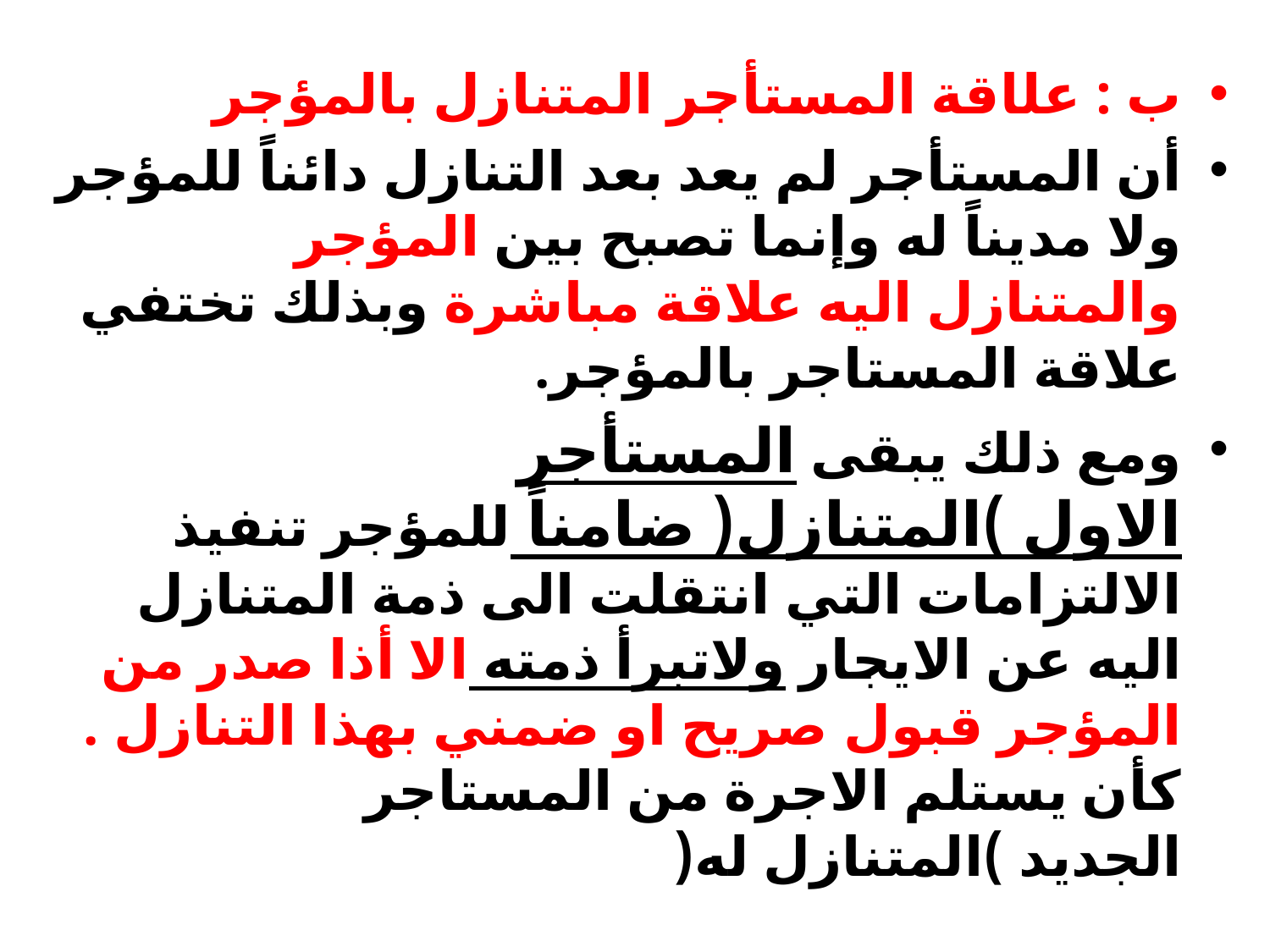

#
ب : علاقة المستأجر المتنازل بالمؤجر
أن المستأجر لم يعد بعد التنازل دائناً للمؤجر ولا مديناً له وإنما تصبح بين المؤجر والمتنازل اليه علاقة مباشرة وبذلك تختفي علاقة المستاجر بالمؤجر.
ومع ذلك يبقى المستأجر الاول )المتنازل( ضامناً للمؤجر تنفيذ الالتزامات التي انتقلت الى ذمة المتنازل اليه عن الايجار ولاتبرأ ذمته الا أذا صدر من المؤجر قبول صريح او ضمني بهذا التنازل . كأن يستلم الاجرة من المستاجر الجديد )المتنازل له(